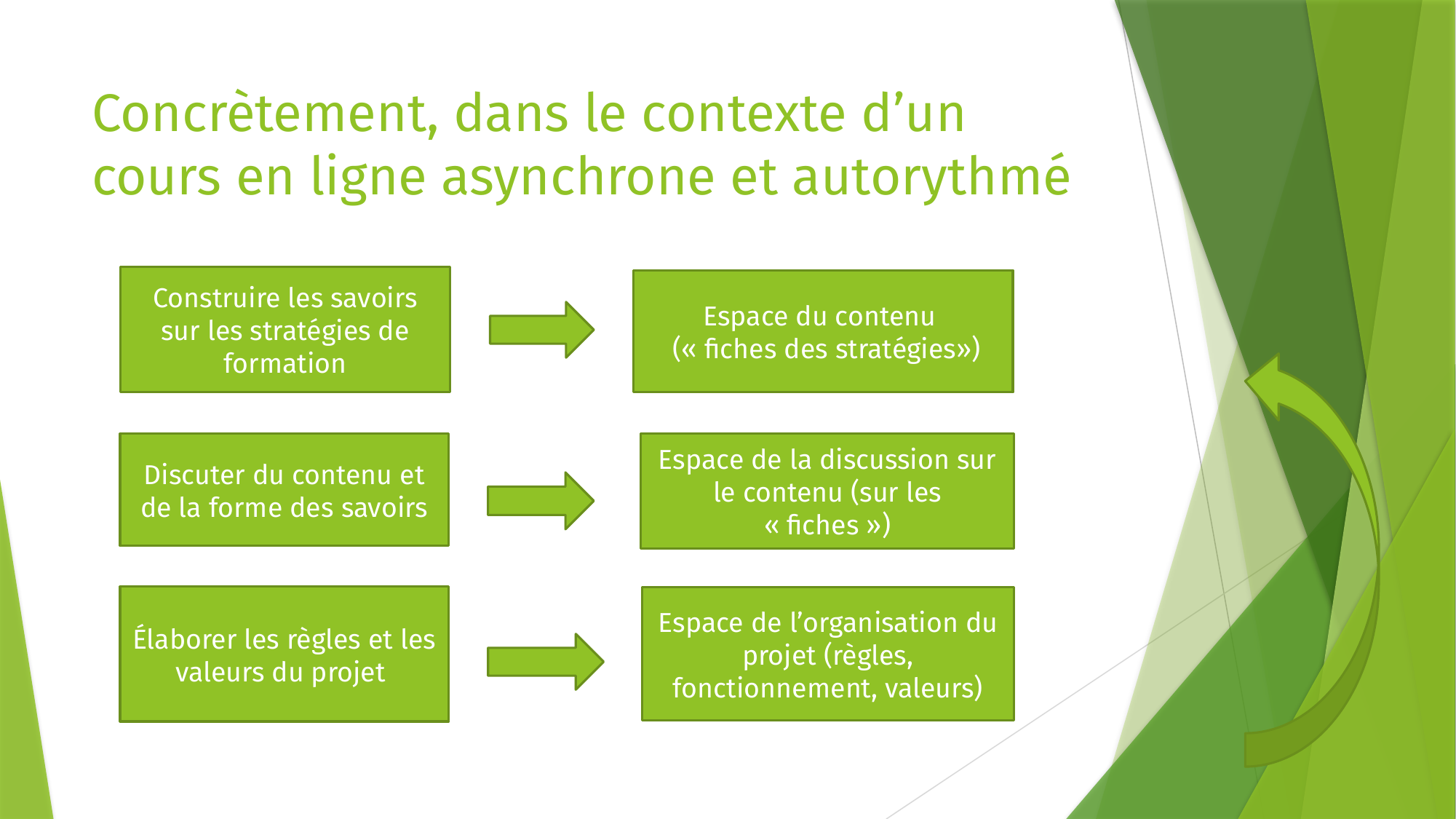

# Concrètement, dans le contexte d’un cours en ligne asynchrone et autorythmé

Construire les savoirs sur les stratégies de formation
Espace du contenu
 (« fiches des stratégies»)

Discuter du contenu et de la forme des savoirs
Espace de la discussion sur le contenu (sur les « fiches »)

Élaborer les règles et les valeurs du projet
Espace de l’organisation du projet (règles, fonctionnement, valeurs)